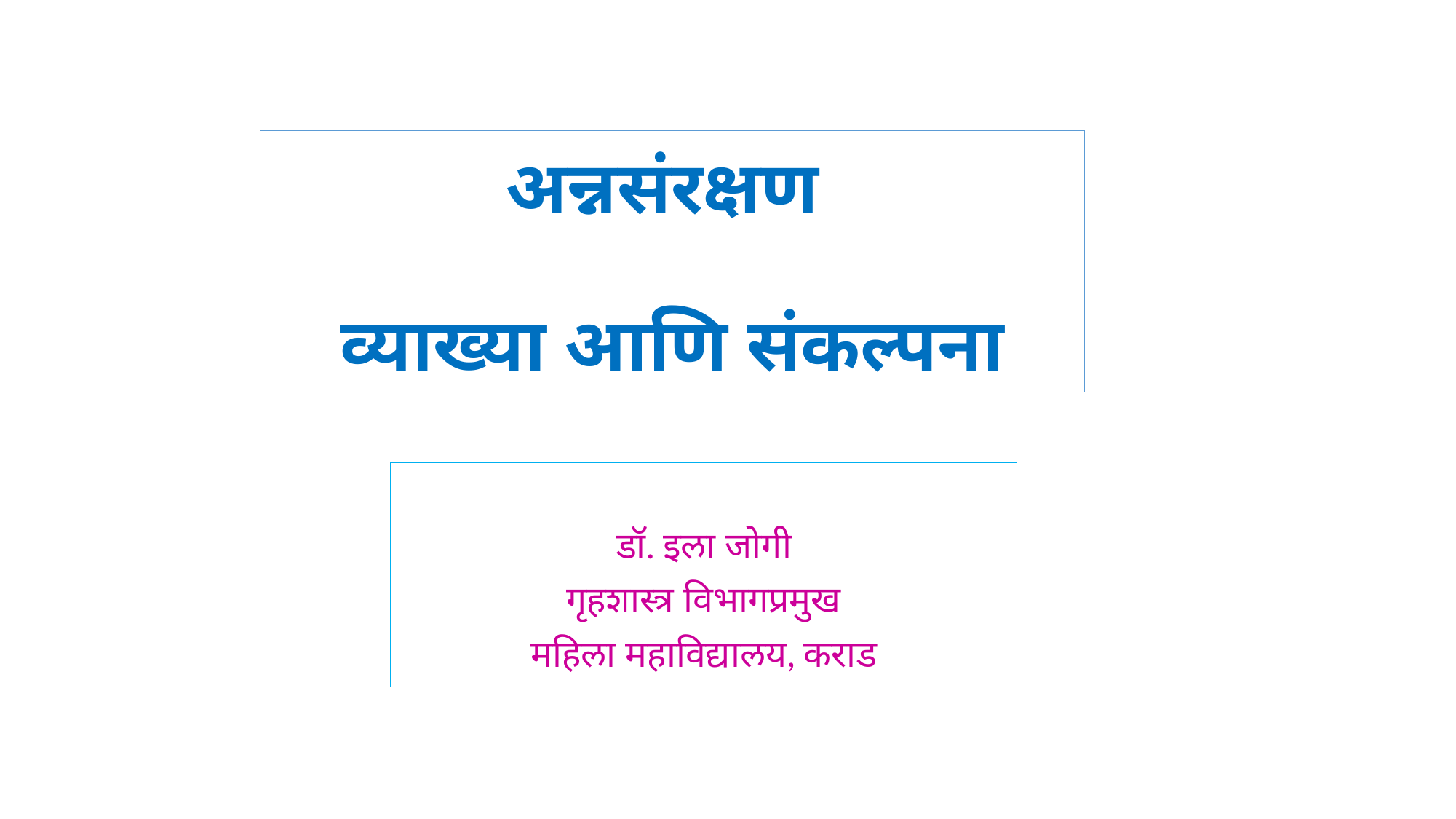

# अन्नसंरक्षण व्याख्या आणि संकल्पना

डॉ. इला जोगी
गृहशास्त्र विभागप्रमुख
महिला महाविद्यालय, कराड